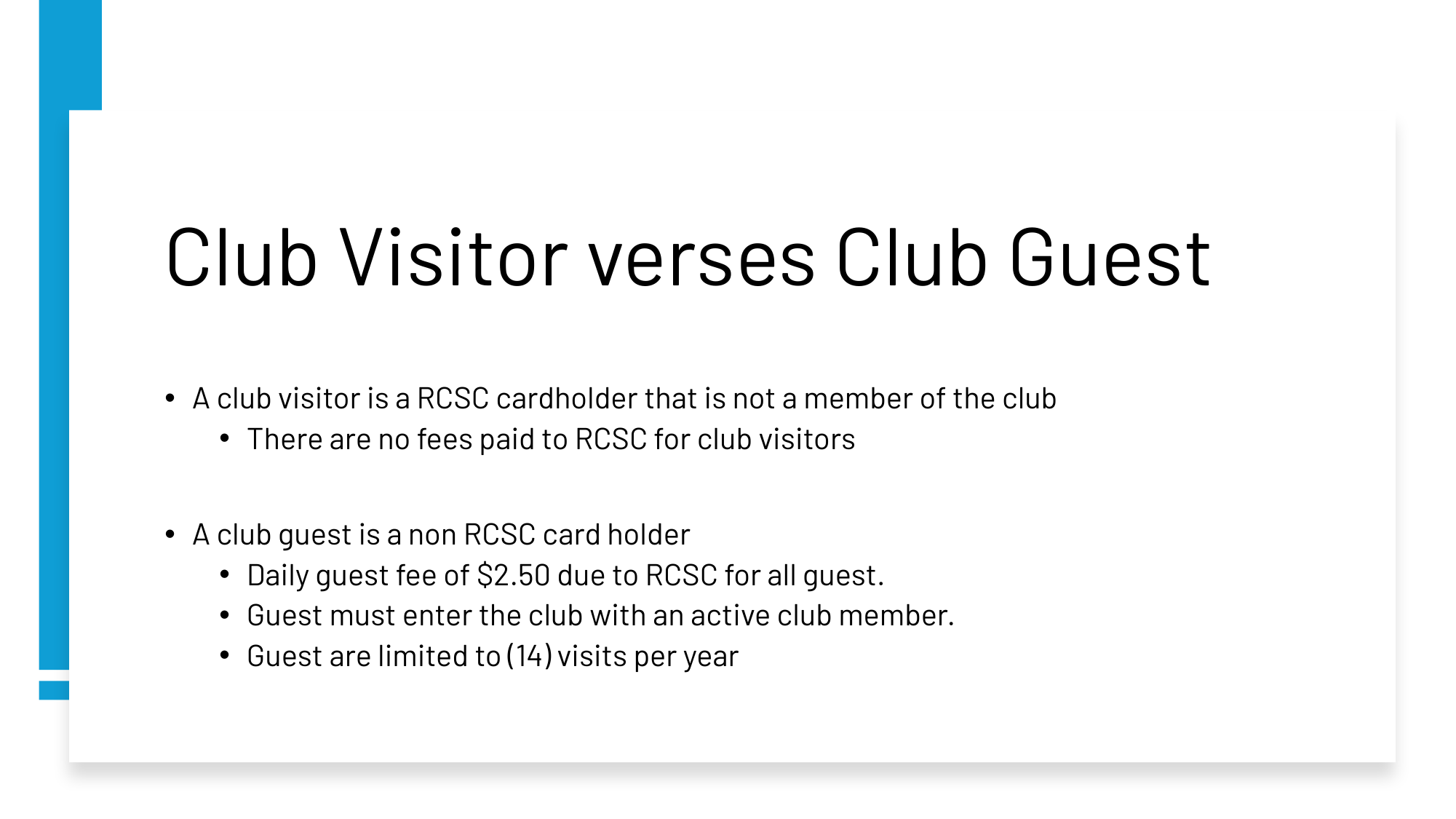

# Club Visitor verses Club Guest

A club visitor is a RCSC cardholder that is not a member of the club
There are no fees paid to RCSC for club visitors

A club guest is a non RCSC card holder
Daily guest fee of $2.50 due to RCSC for all guest.
Guest must enter the club with an active club member.
Guest are limited to (14) visits per year